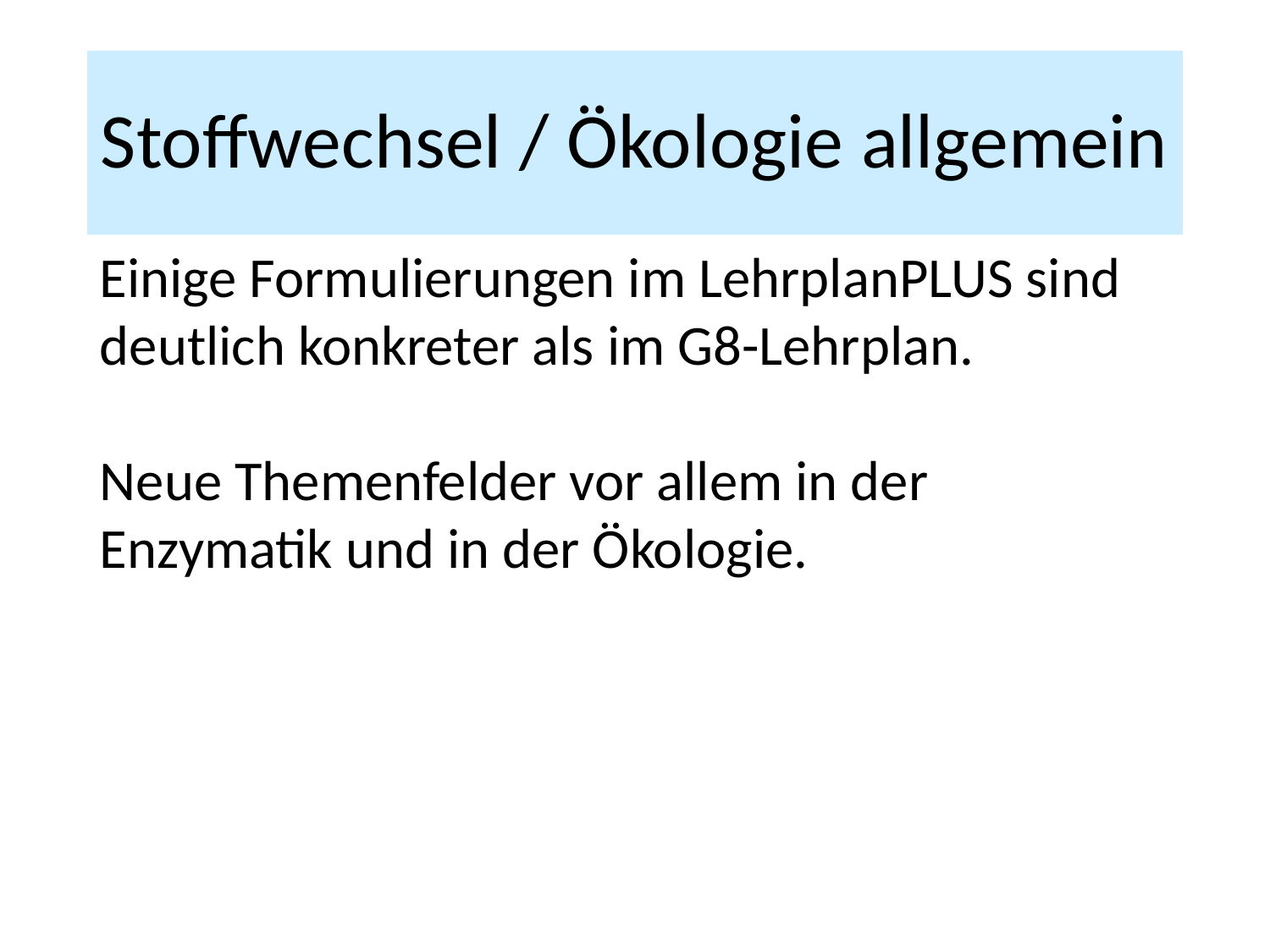

# Stoffwechsel / Ökologie allgemein
Einige Formulierungen im LehrplanPLUS sind deutlich konkreter als im G8-Lehrplan.

Neue Themenfelder vor allem in der Enzymatik und in der Ökologie.